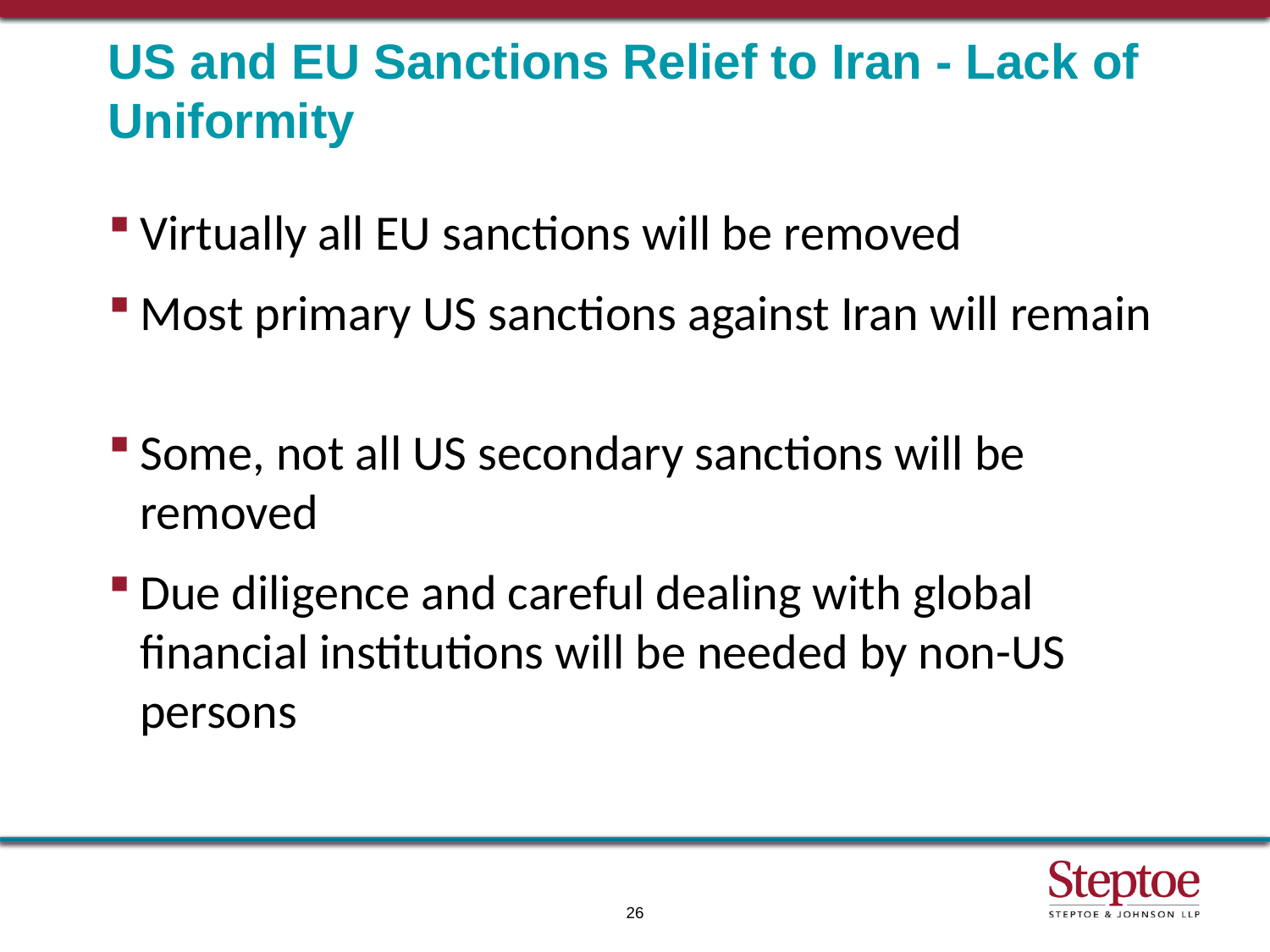

# US and EU Sanctions Relief to Iran - Lack of Uniformity
Virtually all EU sanctions will be removed
Most primary US sanctions against Iran will remain ‎
Some, not all US secondary sanctions will be removed
Due diligence and careful dealing with global financial institutions will be needed by non-US persons

26